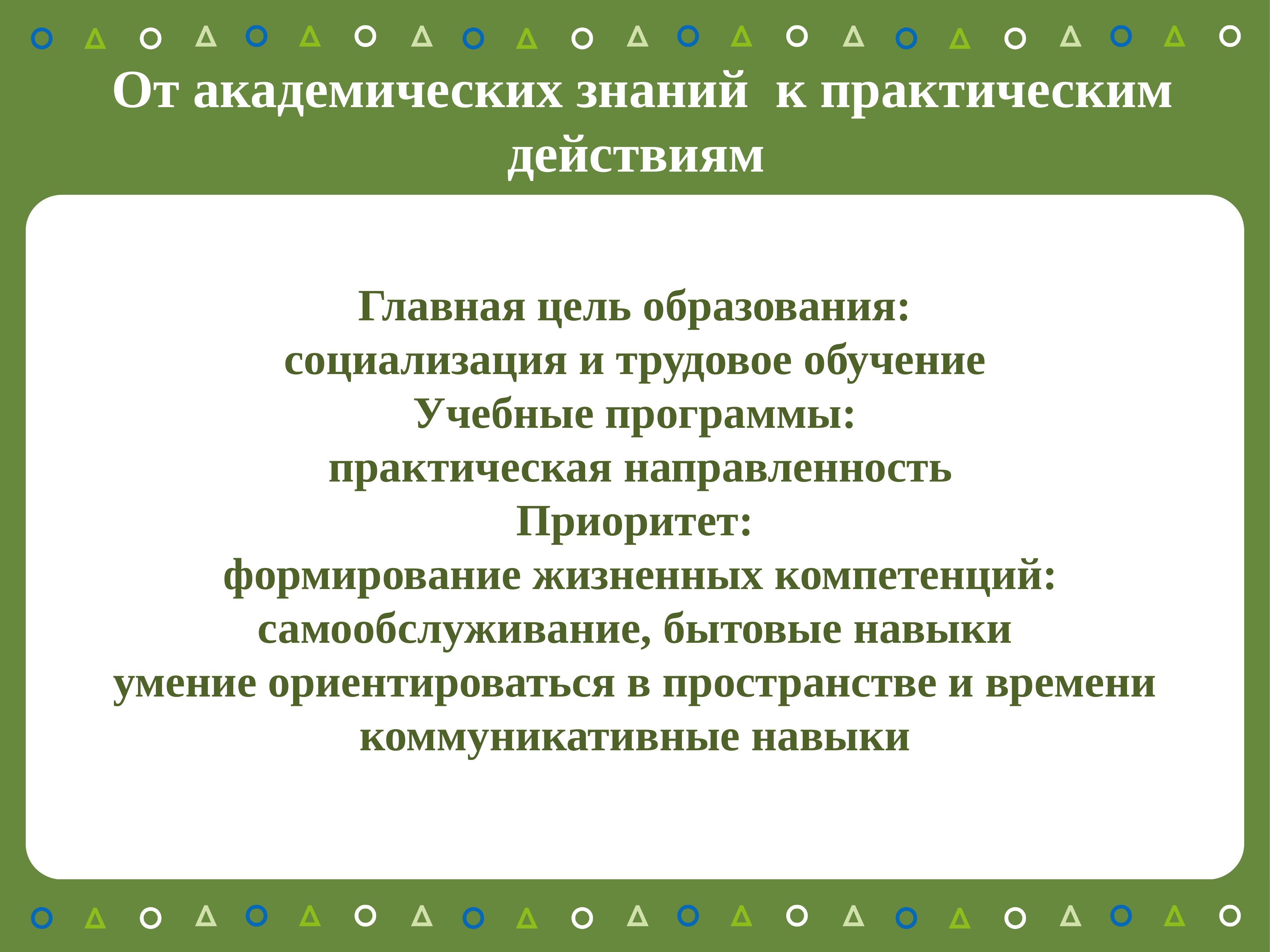

От академических знаний  к практическим действиям
Главная цель образования:
 социализация и трудовое обучение
Учебные программы:
 практическая направленность
Приоритет:
 формирование жизненных компетенций: самообслуживание, бытовые навыки
умение ориентироваться в пространстве и времени коммуникативные навыки